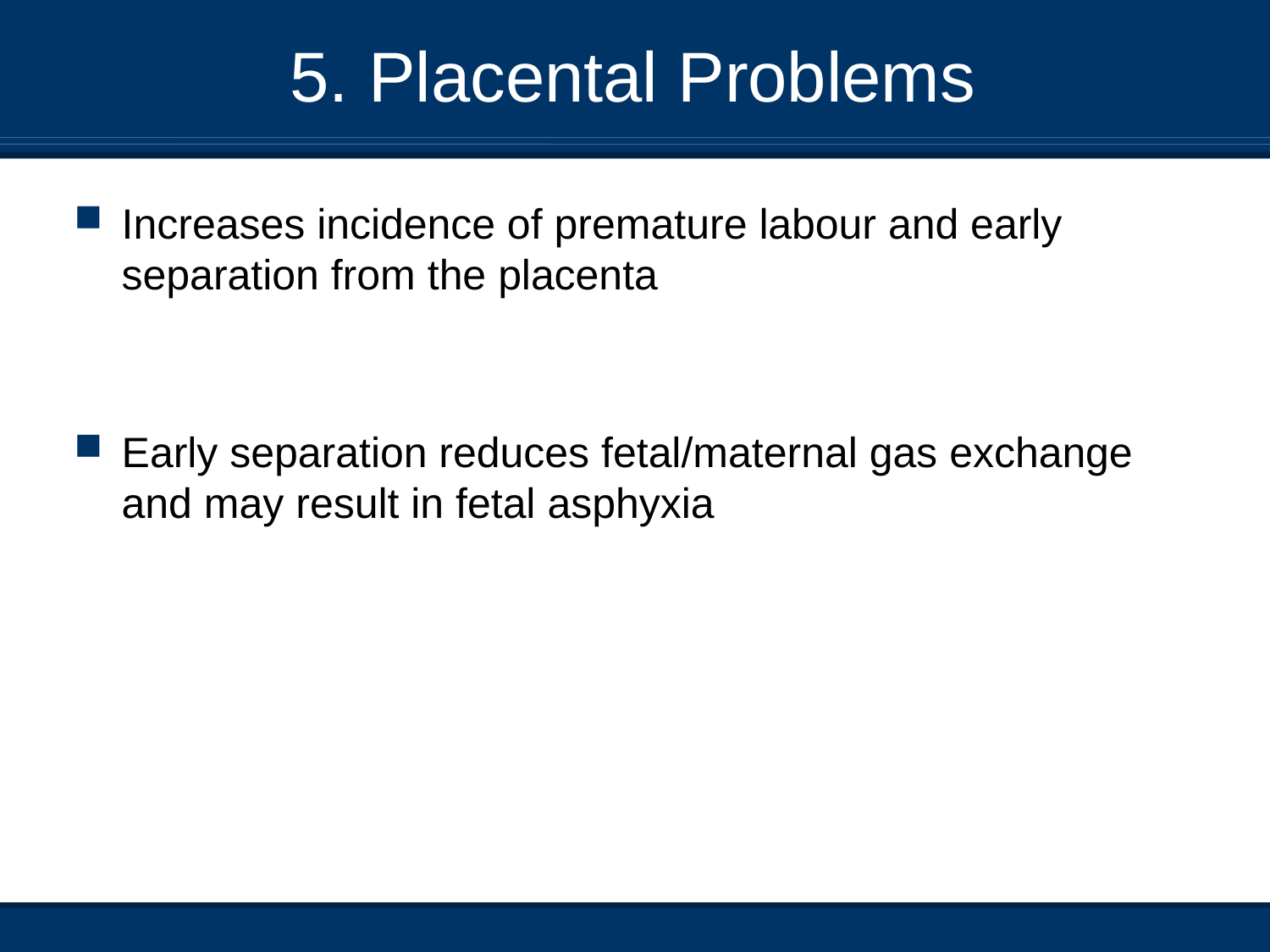

# 5. Placental Problems
Increases incidence of premature labour and early separation from the placenta

Early separation reduces fetal/maternal gas exchange and may result in fetal asphyxia